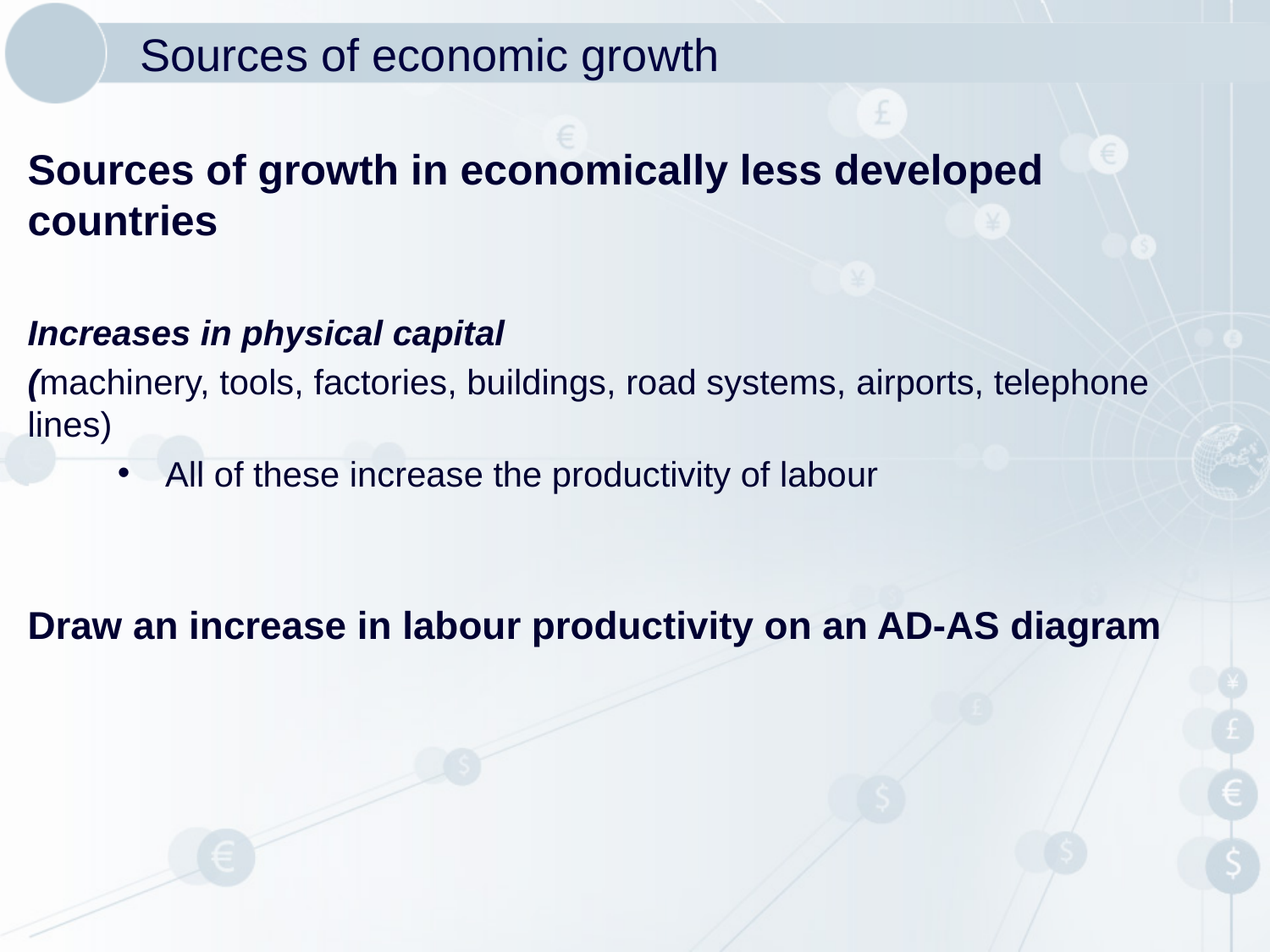

# Sources of economic growth
Sources of growth in economically less developed countries

Increases in physical capital
(machinery, tools, factories, buildings, road systems, airports, telephone lines)
All of these increase the productivity of labour

Draw an increase in labour productivity on an AD-AS diagram